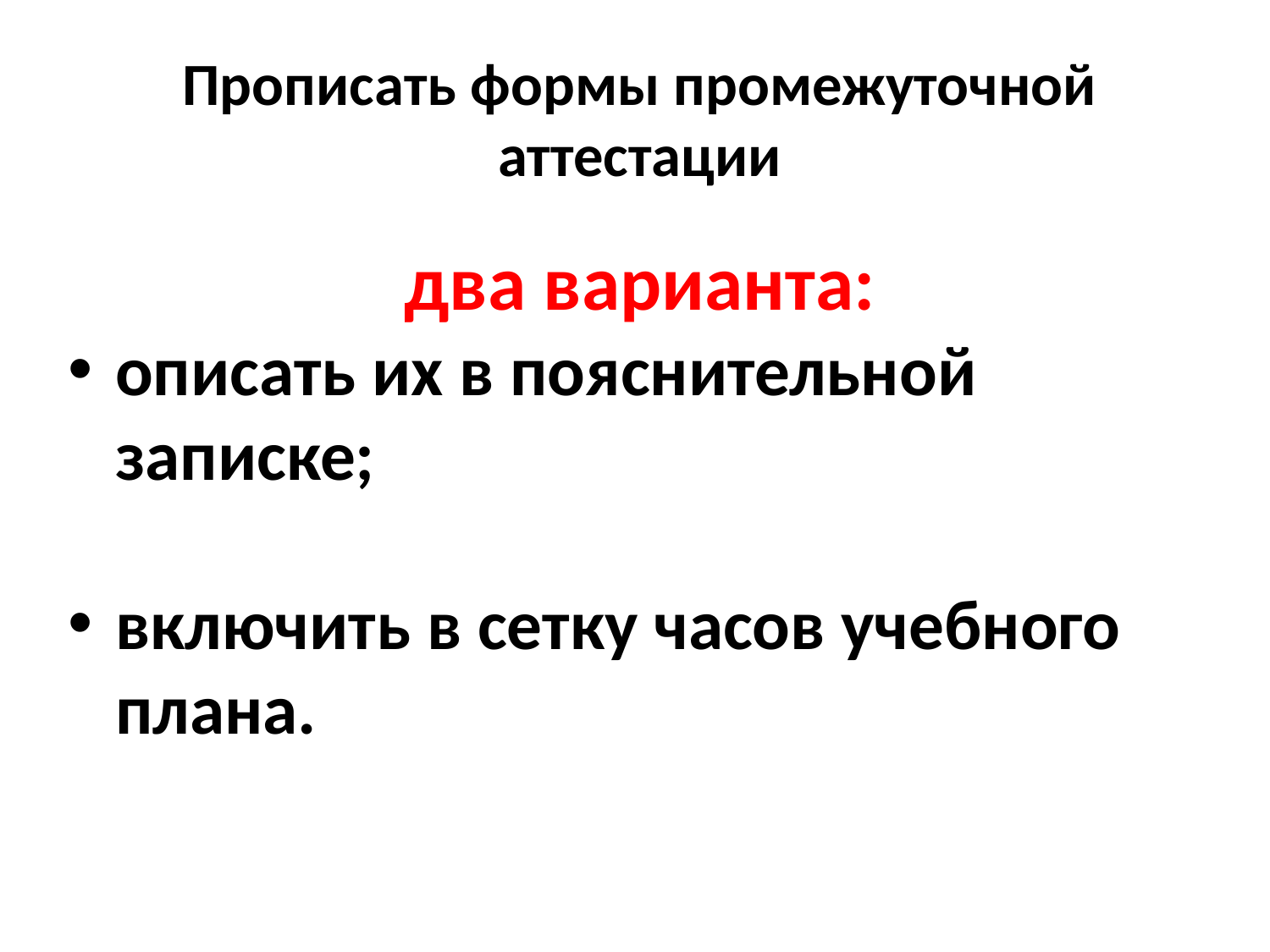

# Прописать формы промежуточной аттестации
два варианта:
описать их в пояснительной записке;

включить в сетку часов учебного плана.